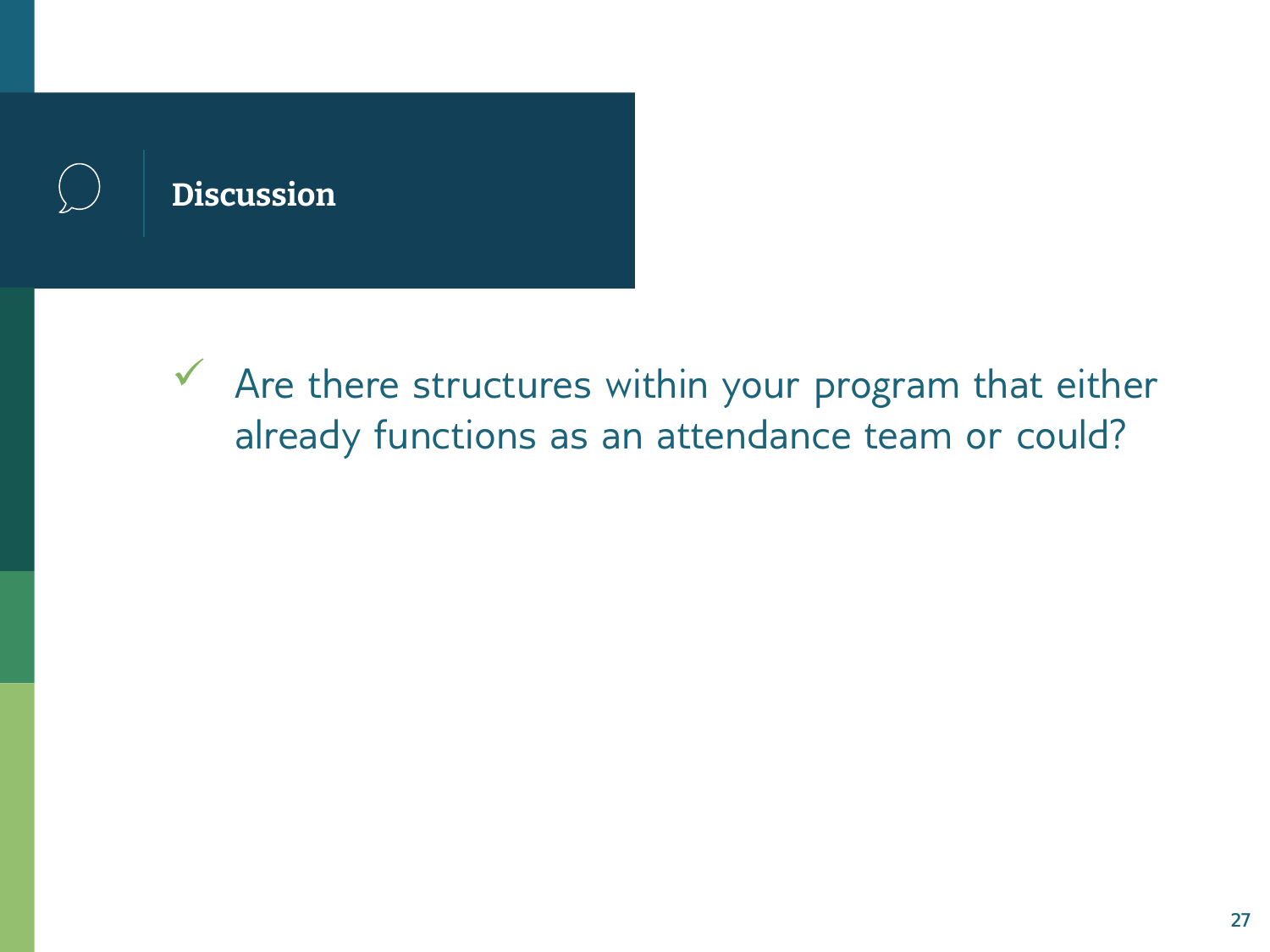

# Discussion

Are there structures within your program that either already functions as an attendance team or could?